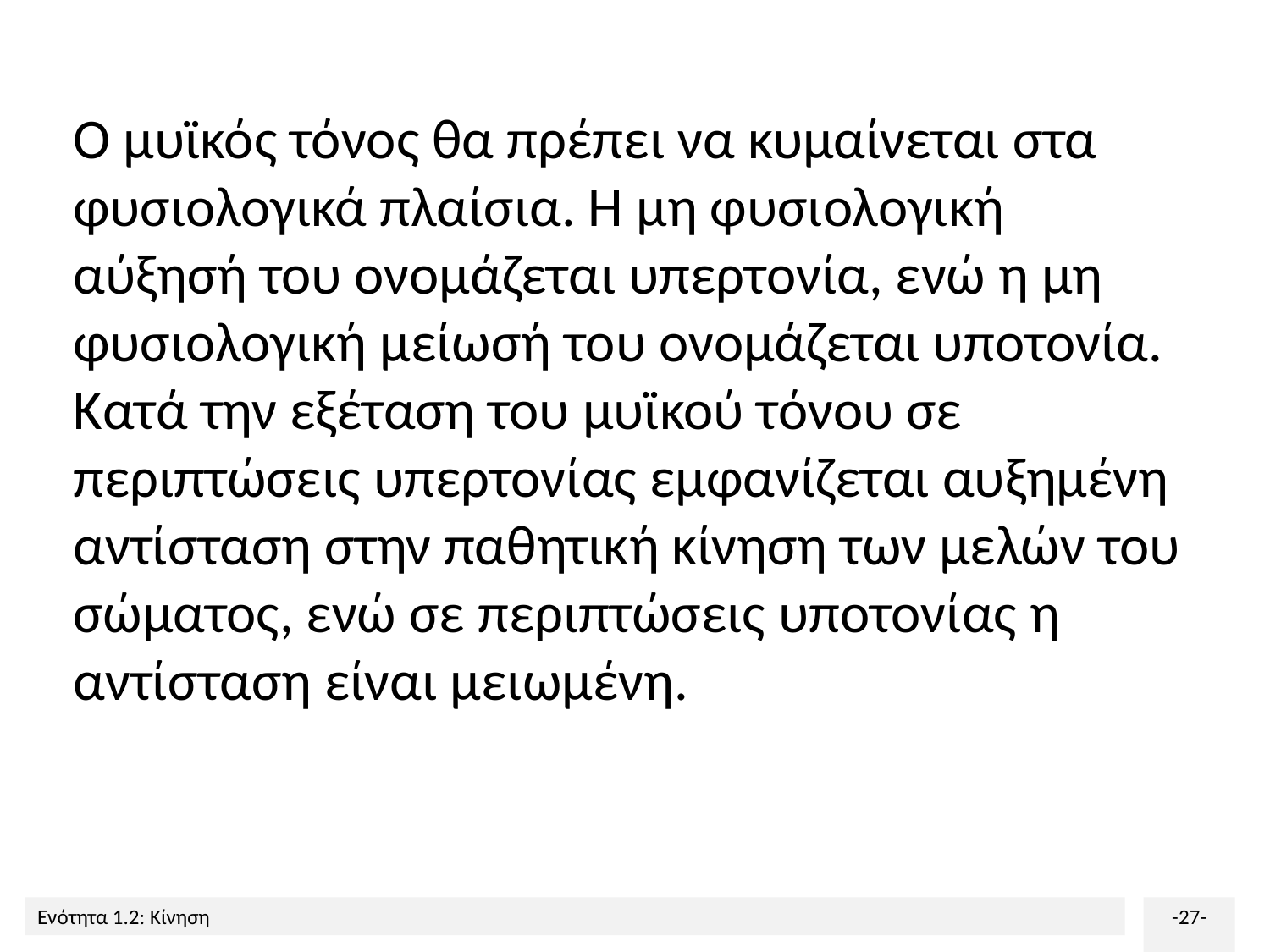

Ο μυϊκός τόνος θα πρέπει να κυμαίνεται στα φυσιολογικά πλαίσια. Η μη φυσιολογική αύξησή του ονομάζεται υπερτονία, ενώ η μη φυσιολογική μείωσή του ονομάζεται υποτονία. Κατά την εξέταση του μυϊκού τόνου σε περιπτώσεις υπερτονίας εμφανίζεται αυξημένη αντίσταση στην παθητική κίνηση των μελών του σώματος, ενώ σε περιπτώσεις υποτονίας η αντίσταση είναι μειωμένη.